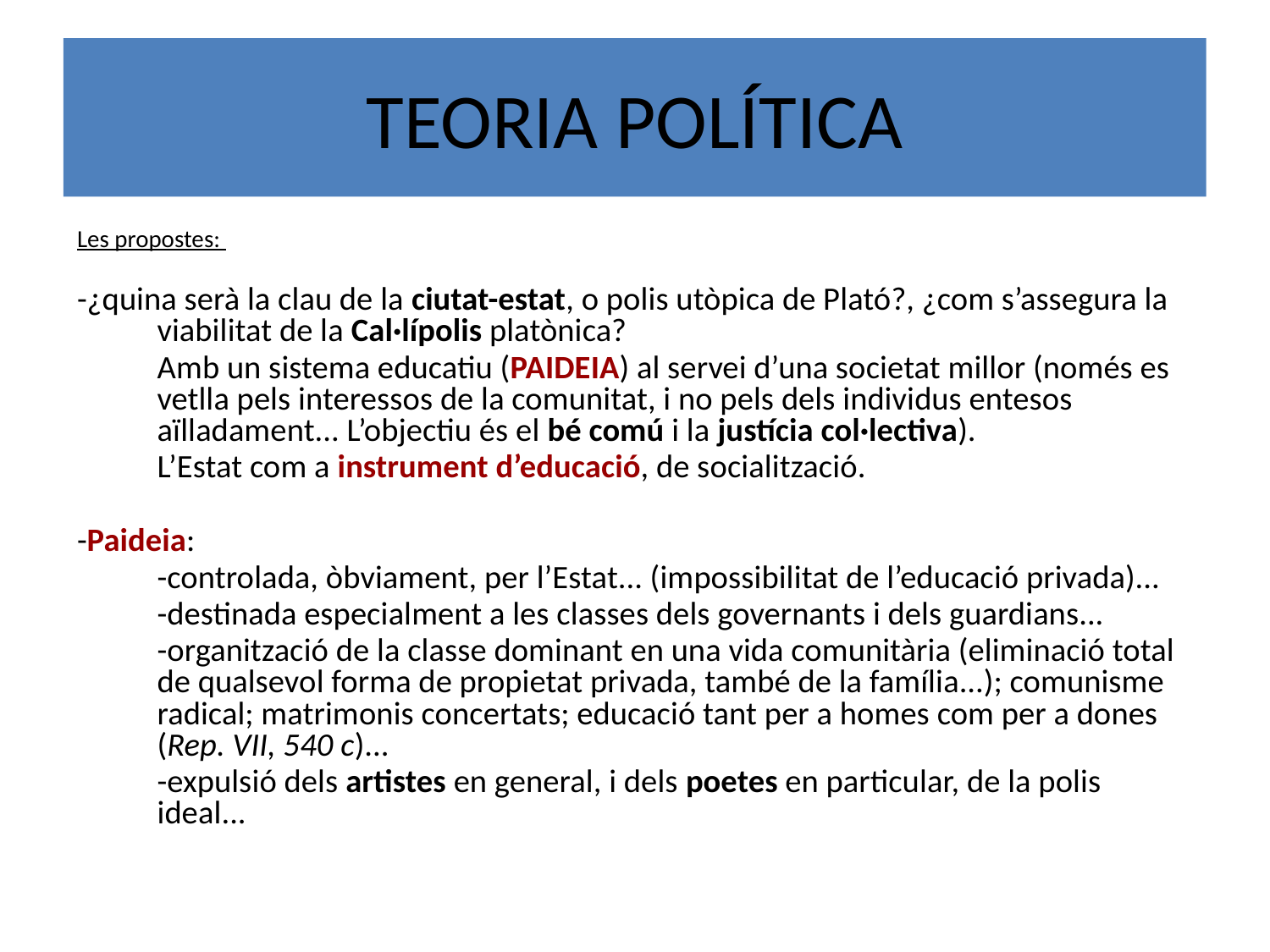

TEORIA POLÍTICA
Les propostes:

-¿quina serà la clau de la ciutat-estat, o polis utòpica de Plató?, ¿com s’assegura la viabilitat de la Cal·lípolis platònica?
		Amb un sistema educatiu (PAIDEIA) al servei d’una societat millor (només es vetlla pels interessos de la comunitat, i no pels dels individus entesos aïlladament... L’objectiu és el bé comú i la justícia col·lectiva).
		L’Estat com a instrument d’educació, de socialització.

-Paideia:
		-controlada, òbviament, per l’Estat... (impossibilitat de l’educació privada)...
		-destinada especialment a les classes dels governants i dels guardians...
		-organització de la classe dominant en una vida comunitària (eliminació total de qualsevol forma de propietat privada, també de la família...); comunisme radical; matrimonis concertats; educació tant per a homes com per a dones (Rep. VII, 540 c)...
		-expulsió dels artistes en general, i dels poetes en particular, de la polis ideal...